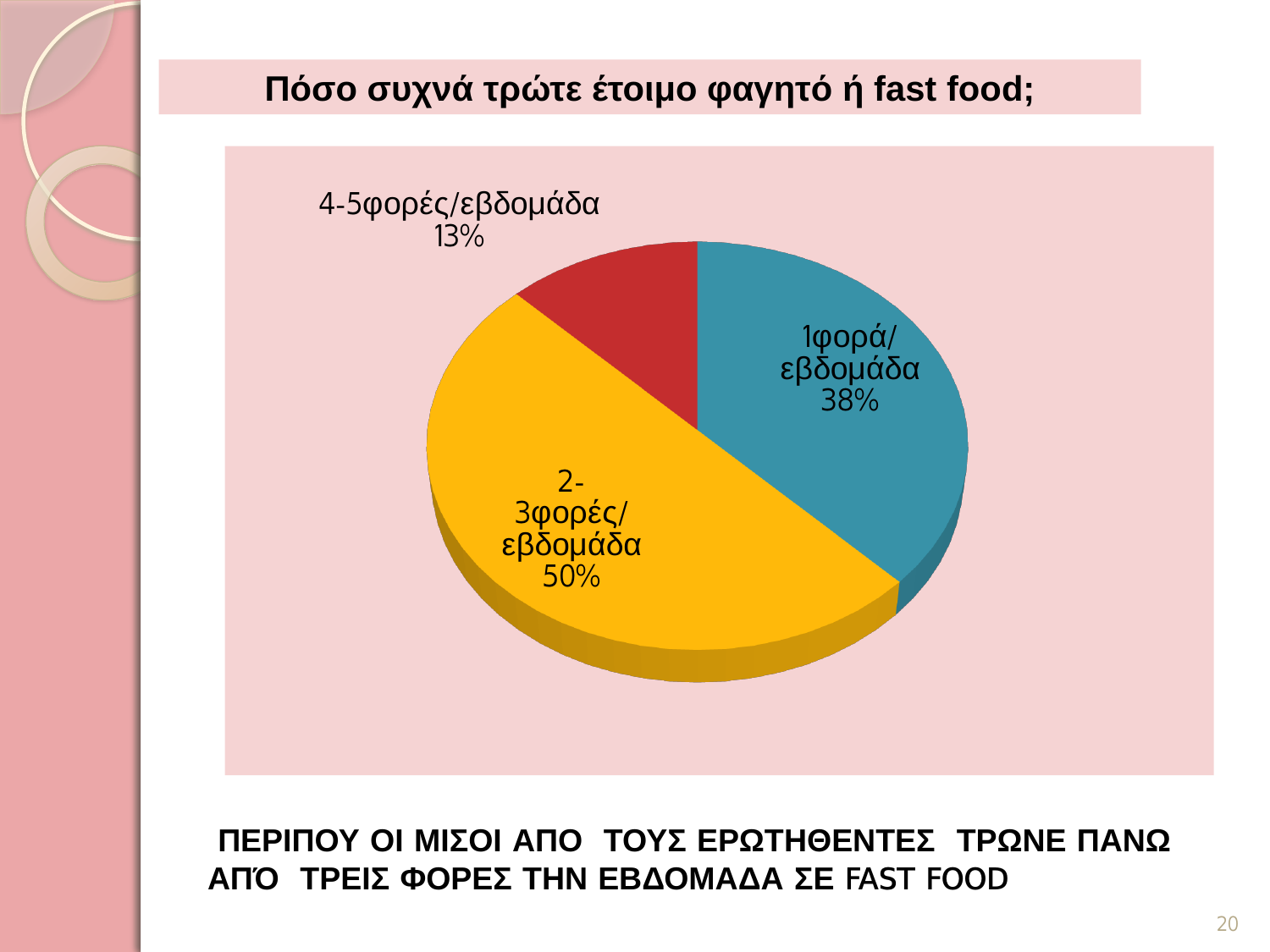

Πόσο συχνά τρώτε έτοιμο φαγητό ή fast food;

[unsupported chart]

 ΠΕΡΙΠΟΥ ΟΙ ΜΙΣΟΙ ΑΠΟ  ΤΟΥΣ ΕΡΩΤΗΘΕΝΤΕΣ  ΤΡΩΝΕ ΠΑΝΩ ΑΠΌ  ΤΡΕΙΣ ΦΟΡΕΣ ΤΗΝ ΕΒΔΟΜΑΔΑ ΣΕ FAST FOOD
20